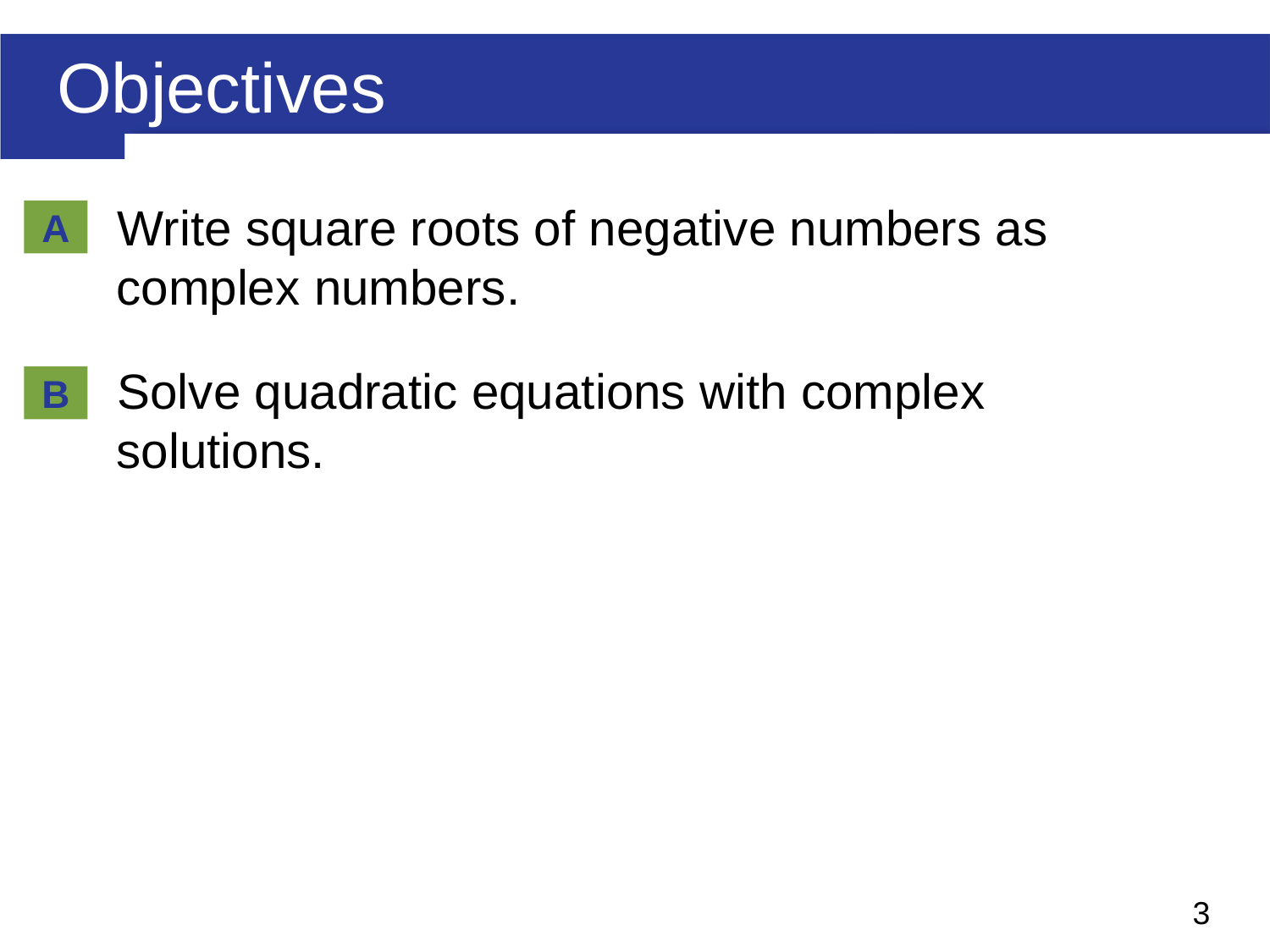

# Objectives
   Write square roots of negative numbers as
complex numbers.

   Solve quadratic equations with complex
solutions.

A
B